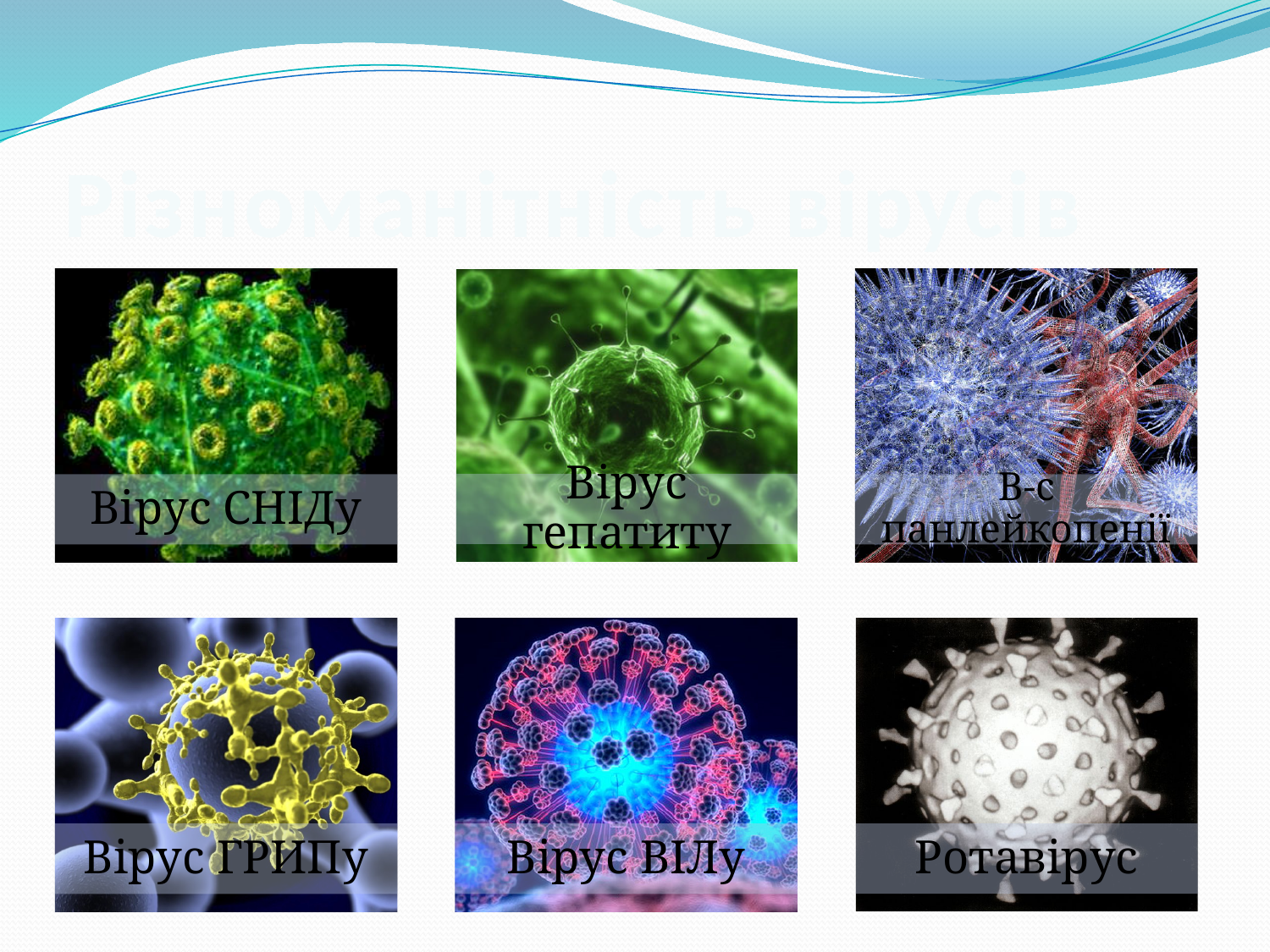

# Різноманітність вірусів
Вірус СНІДу
Вірус гепатиту
В-с панлейкопенії
Вірус ГРИПу
Вірус ВІЛу
Ротавірус